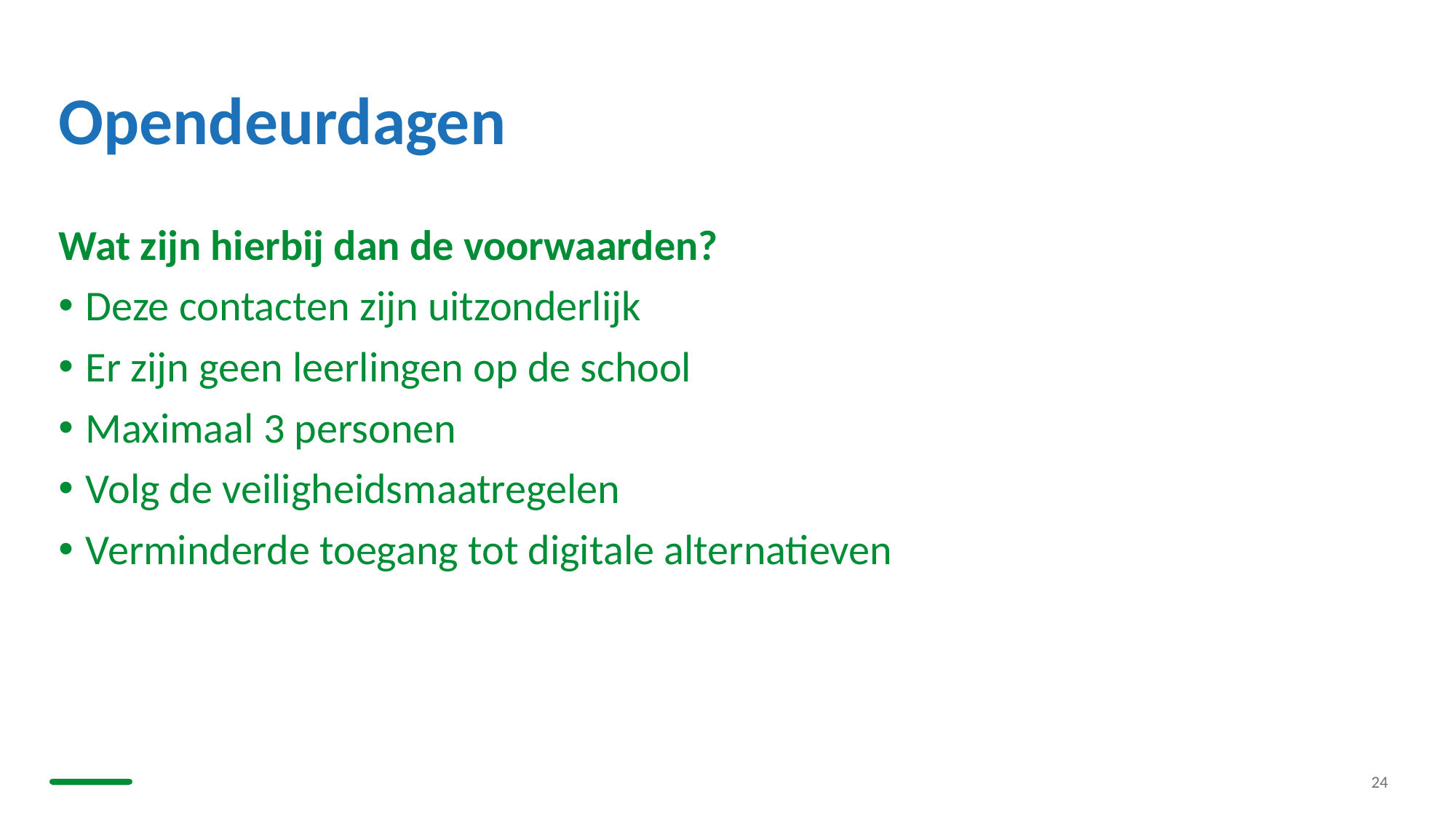

# Opendeurdagen
Wat zijn hierbij dan de voorwaarden?
Deze contacten zijn uitzonderlijk
Er zijn geen leerlingen op de school
Maximaal 3 personen
Volg de veiligheidsmaatregelen
Verminderde toegang tot digitale alternatieven

24